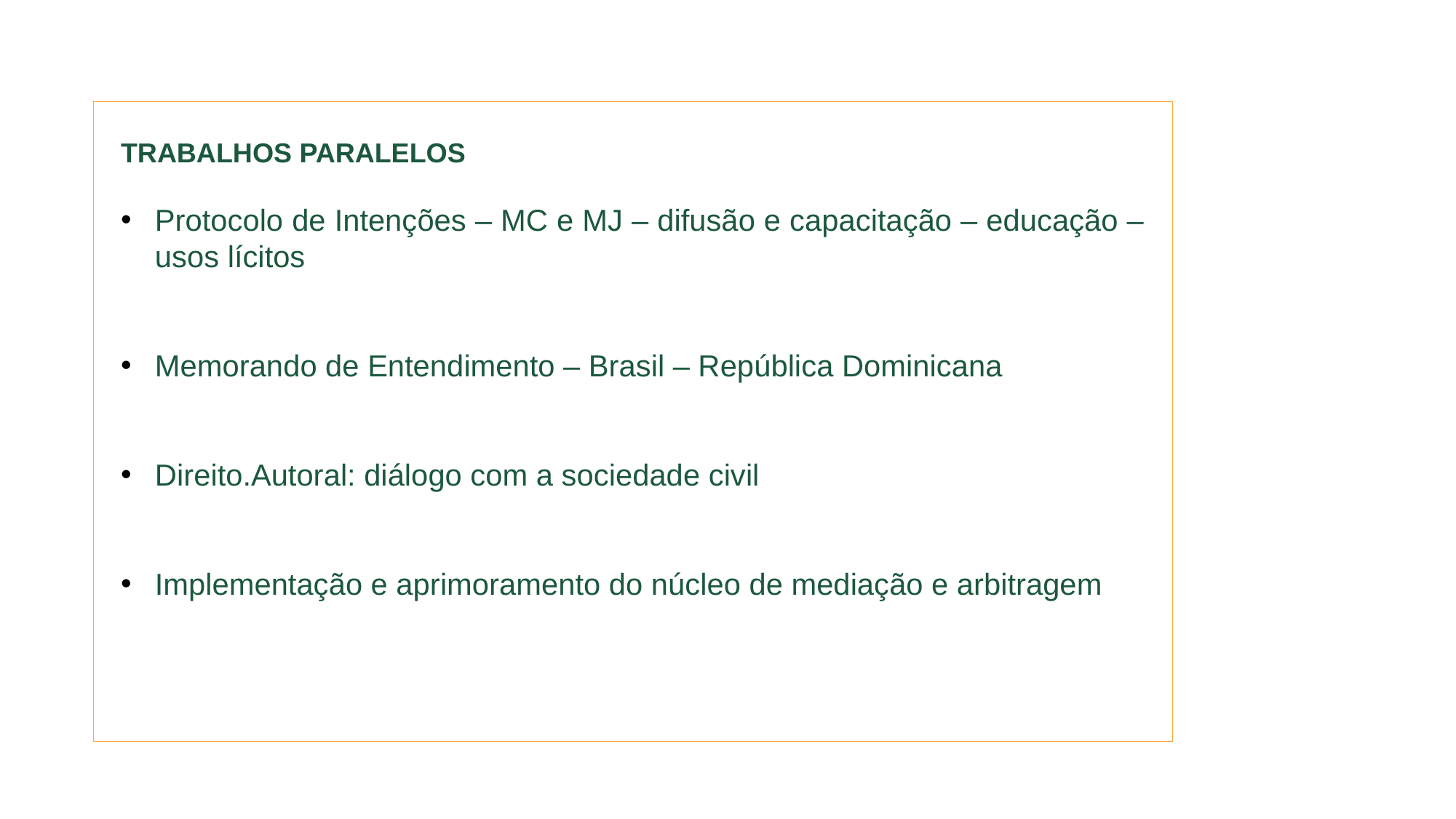

TRABALHOS PARALELOS

Protocolo de Intenções – MC e MJ – difusão e capacitação – educação – usos lícitos

Memorando de Entendimento – Brasil – República Dominicana

Direito.Autoral: diálogo com a sociedade civil

Implementação e aprimoramento do núcleo de mediação e arbitragem